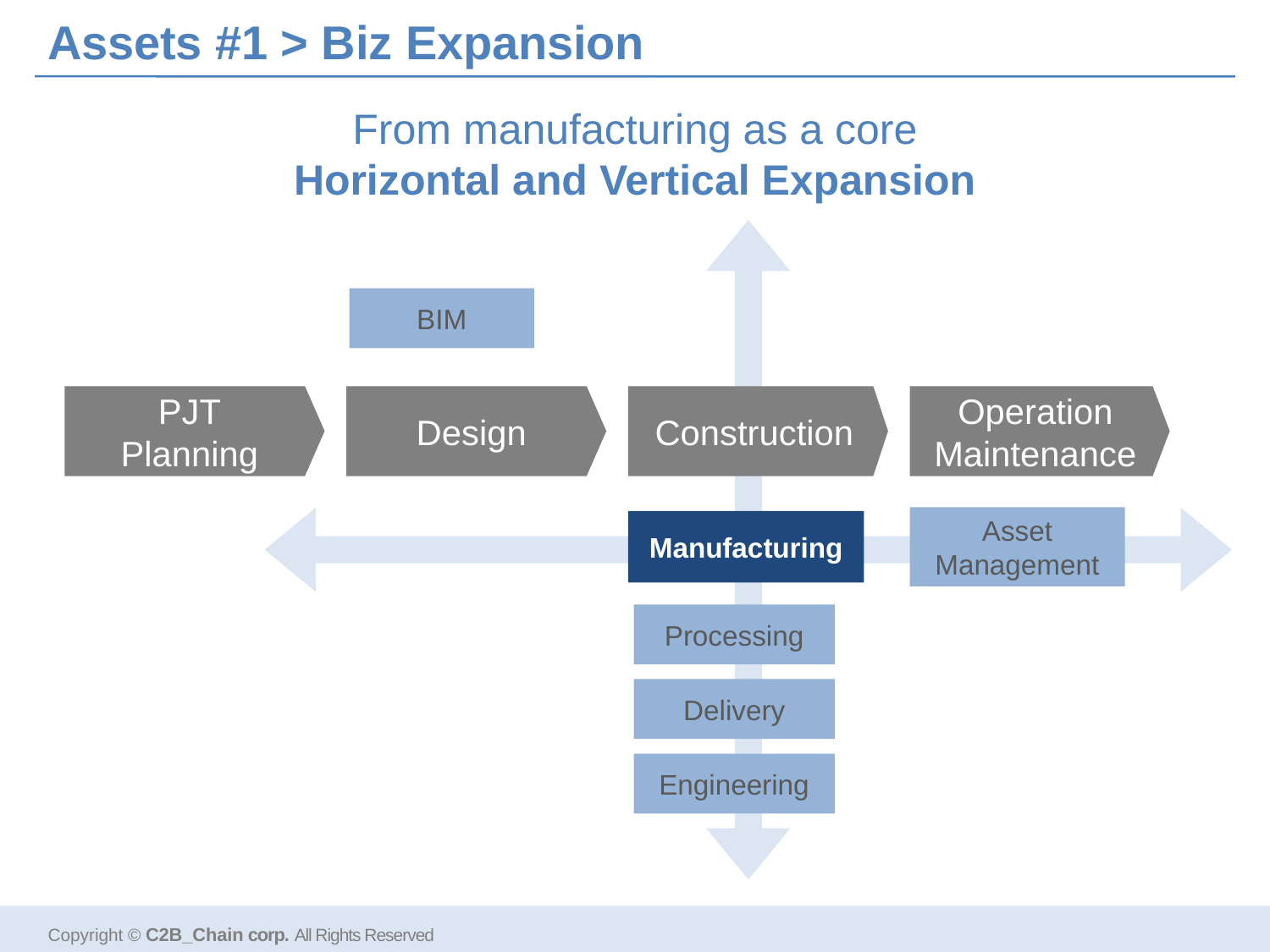

# Assets #1 > Biz Expansion
From manufacturing as a core
Horizontal and Vertical Expansion

BIM
PJT
Planning
Design
Construction
Operation
Maintenance
Asset Management
Manufacturing
Processing
Delivery
Engineering